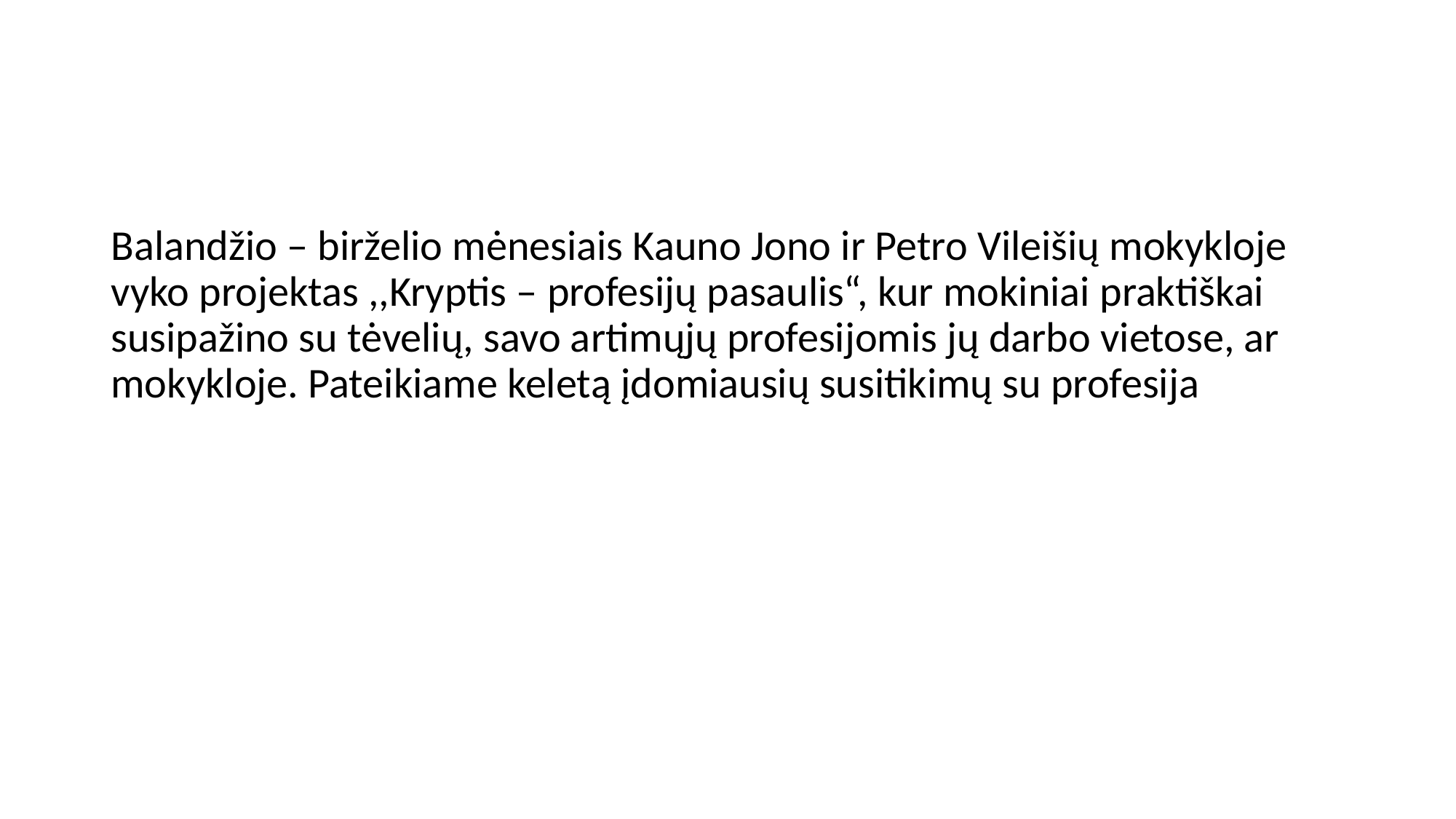

Balandžio – birželio mėnesiais Kauno Jono ir Petro Vileišių mokykloje vyko projektas ,,Kryptis – profesijų pasaulis“, kur mokiniai praktiškai susipažino su tėvelių, savo artimųjų profesijomis jų darbo vietose, ar mokykloje. Pateikiame keletą įdomiausių susitikimų su profesija